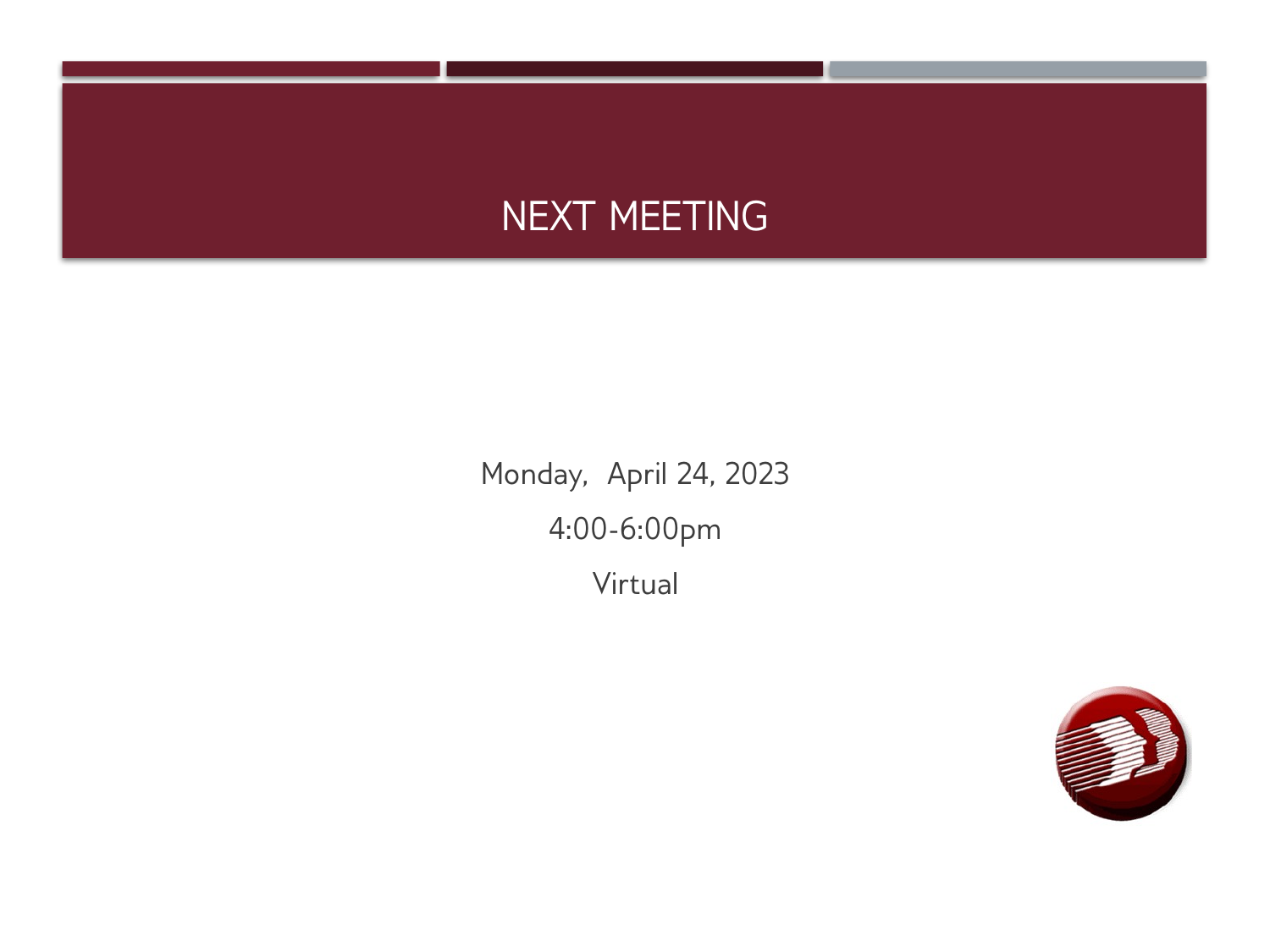

# Next meeting
Monday,  April 24, 2023
4:00-6:00pm
Virtual